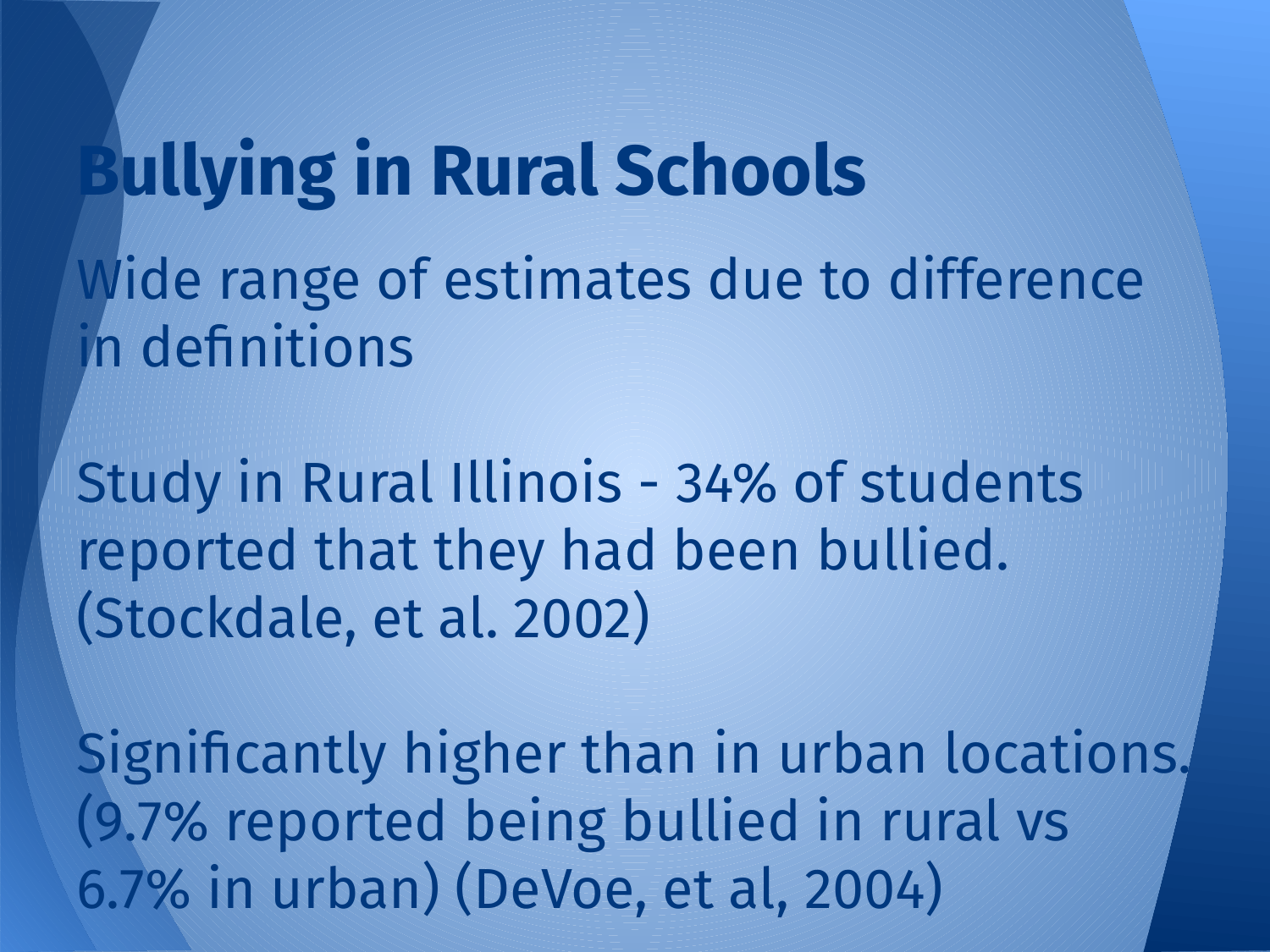

# Bullying in Rural Schools
Wide range of estimates due to difference in definitions

Study in Rural Illinois - 34% of students reported that they had been bullied. (Stockdale, et al. 2002)

Significantly higher than in urban locations. (9.7% reported being bullied in rural vs 6.7% in urban) (DeVoe, et al, 2004)